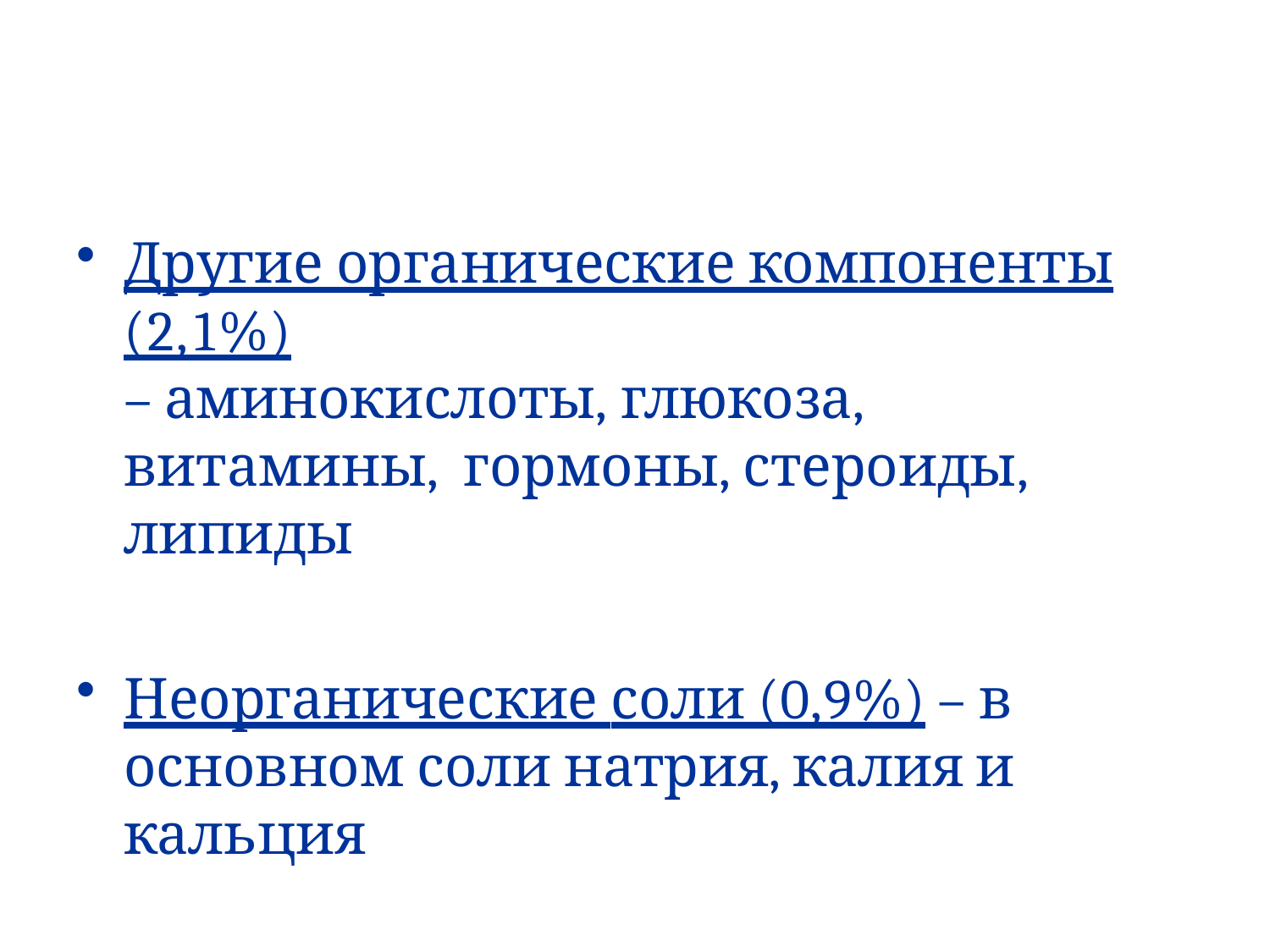

Другие органические компоненты (2,1%)
– аминокислоты, глюкоза, витамины,  гормоны, стероиды, липиды

Неорганические соли (0,9%) – в
основном соли натрия, калия и кальция